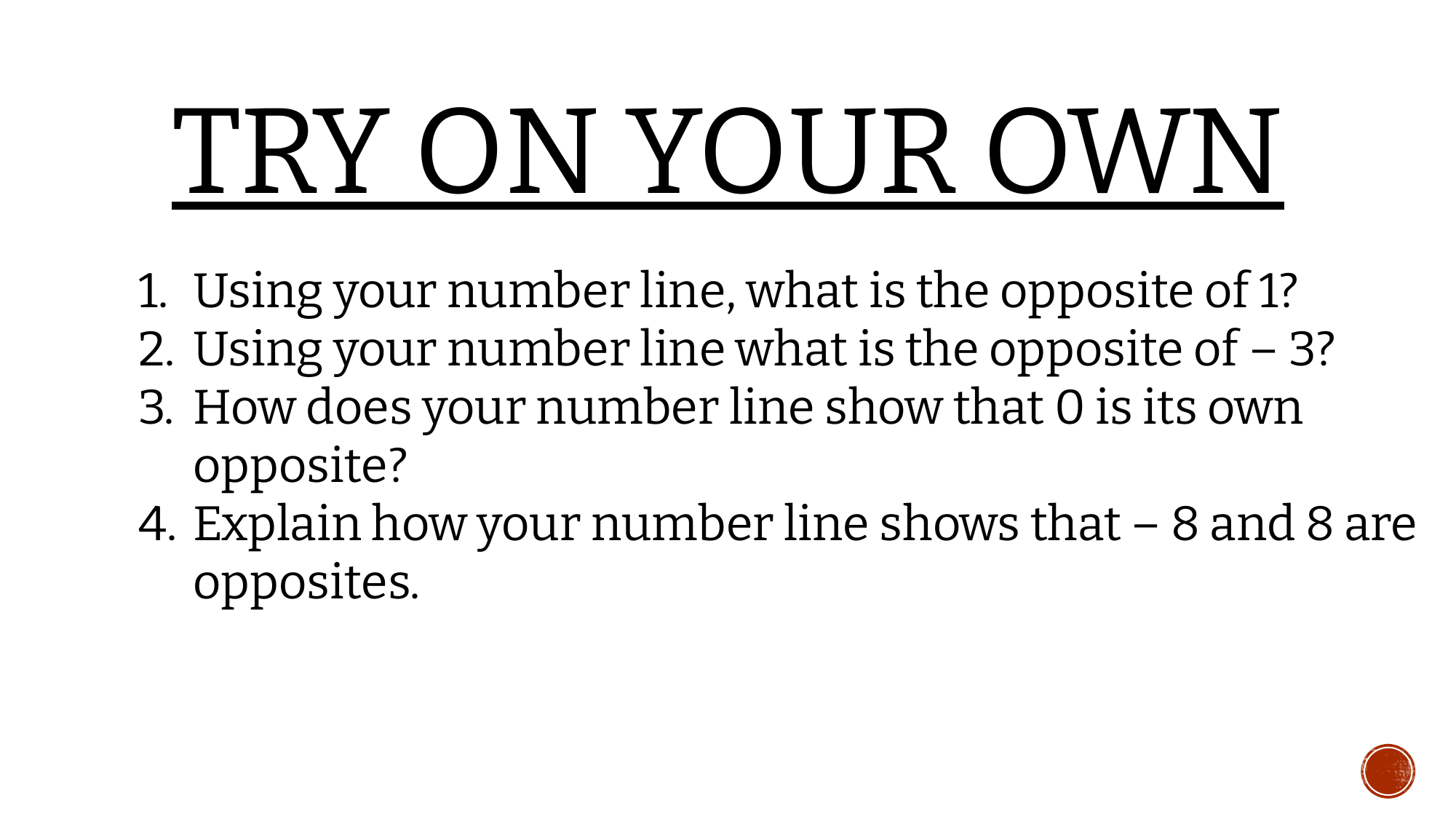

# Try on your own
Using your number line, what is the opposite of 1?
Using your number line what is the opposite of – 3?
How does your number line show that 0 is its own opposite?
Explain how your number line shows that – 8 and 8 are opposites.